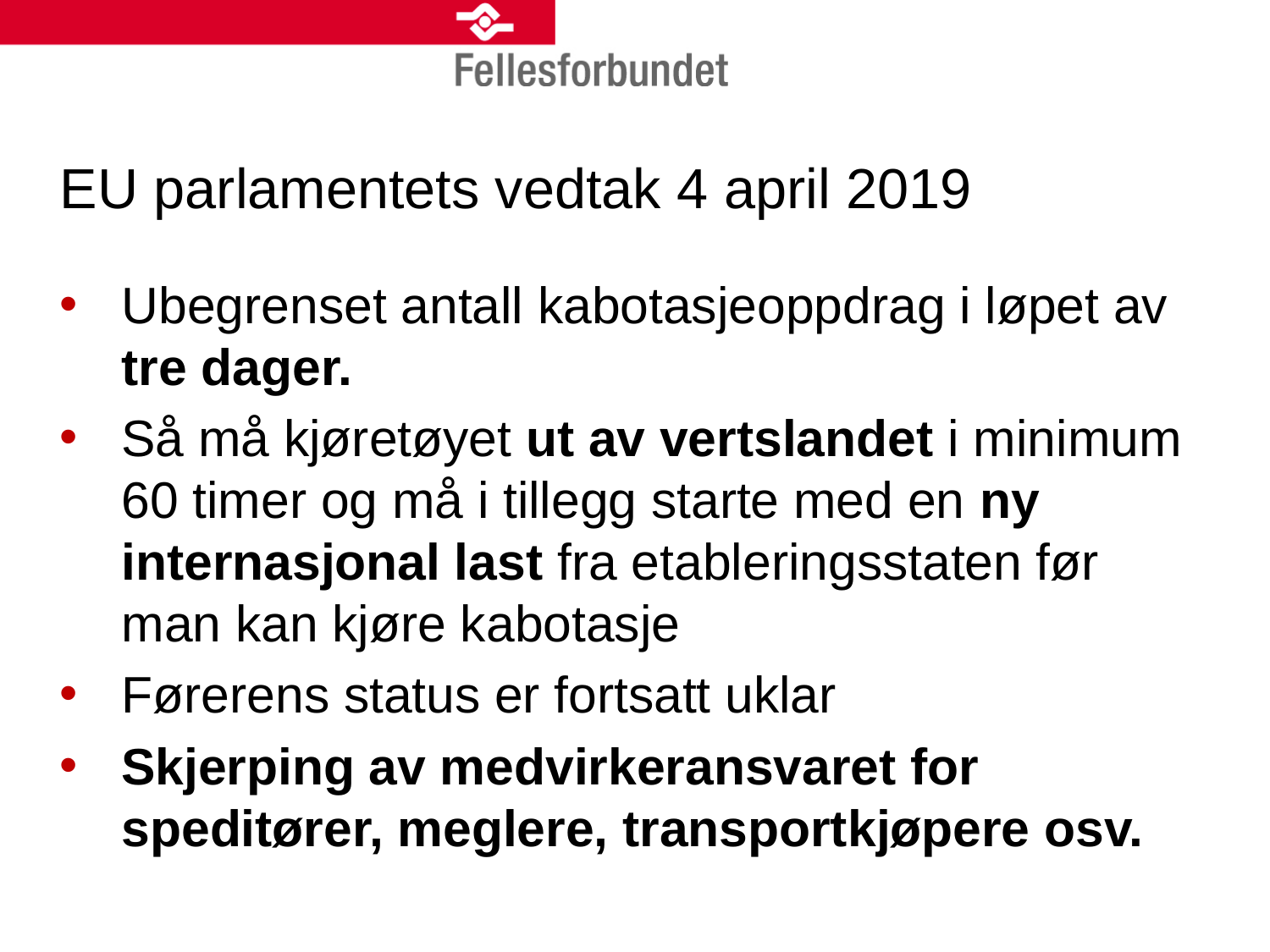

# EU parlamentets vedtak 4 april 2019
Ubegrenset antall kabotasjeoppdrag i løpet av tre dager.
Så må kjøretøyet ut av vertslandet i minimum 60 timer og må i tillegg starte med en ny internasjonal last fra etableringsstaten før man kan kjøre kabotasje
Førerens status er fortsatt uklar
Skjerping av medvirkeransvaret for speditører, meglere, transportkjøpere osv.